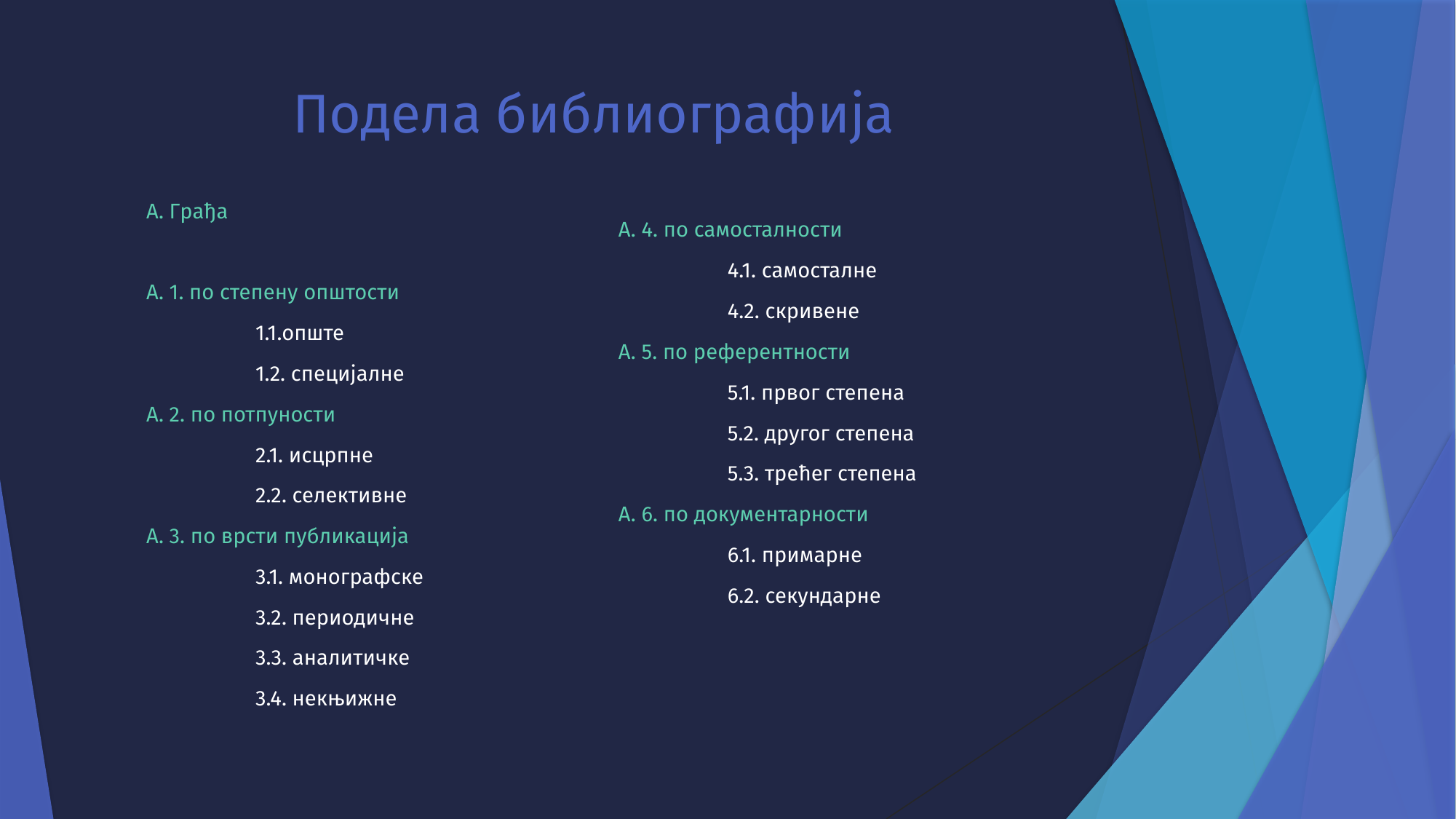

# Подела библиографија
А. Грађа

А. 1. по степену општости
	1.1.опште
	1.2. специјалне
А. 2. по потпуности
	2.1. исцрпне
	2.2. селективне
А. 3. по врсти публикација
	3.1. монографске
	3.2. периодичне
	3.3. аналитичке
	3.4. некњижне

А. 4. по самосталности
	4.1. самосталне
	4.2. скривене
А. 5. по референтности
	5.1. првог степена
	5.2. другог степена
	5.3. трећег степена
А. 6. по документарности
	6.1. примарне
	6.2. секундарне